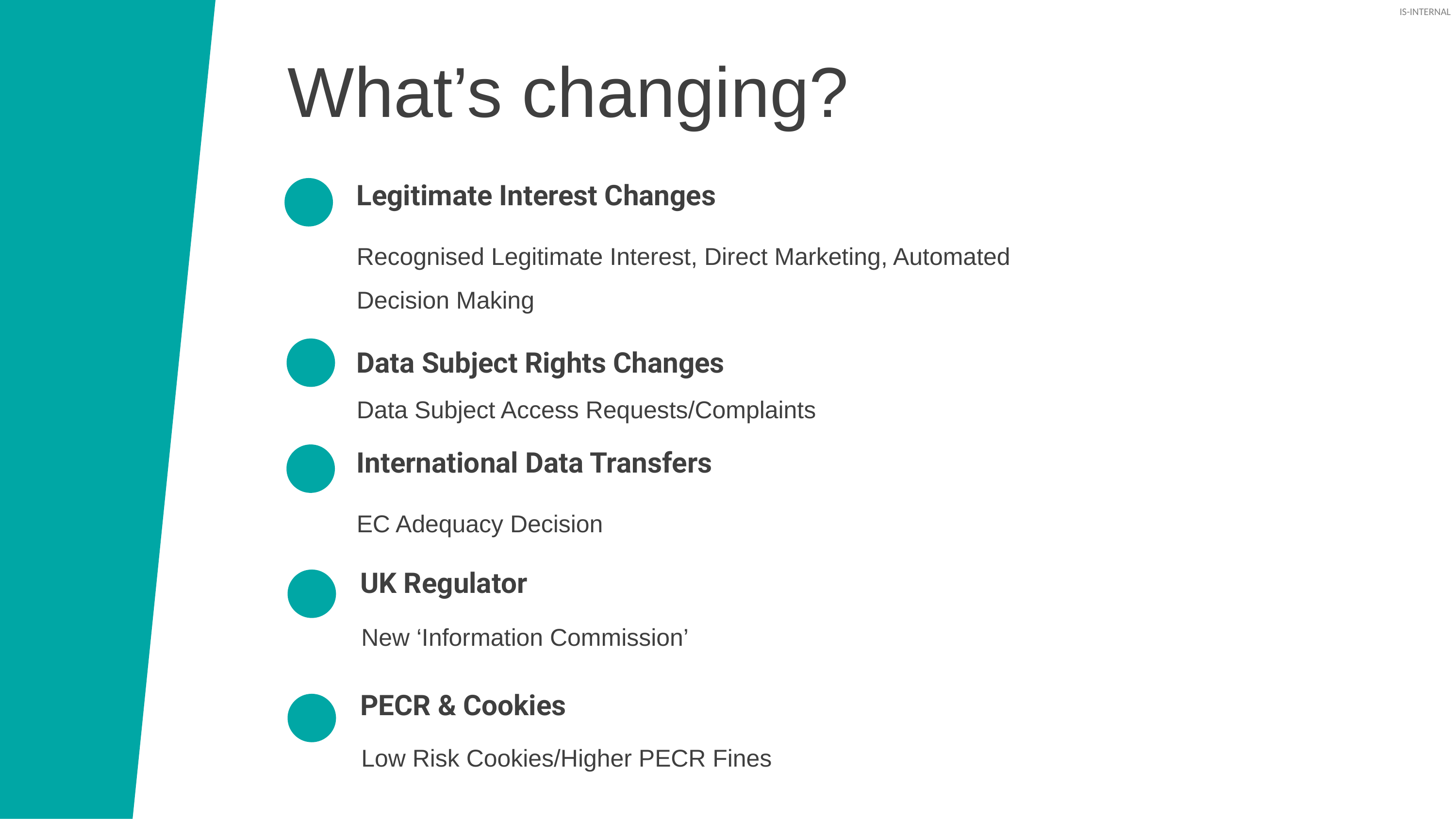

What’s changing?

Legitimate Interest Changes
Recognised Legitimate Interest, Direct Marketing, Automated Decision Making

Data Subject Rights Changes
Data Subject Access Requests/Complaints
International Data Transfers

EC Adequacy Decision
UK Regulator

New ‘Information Commission’

PECR & Cookies

Low Risk Cookies/Higher PECR Fines